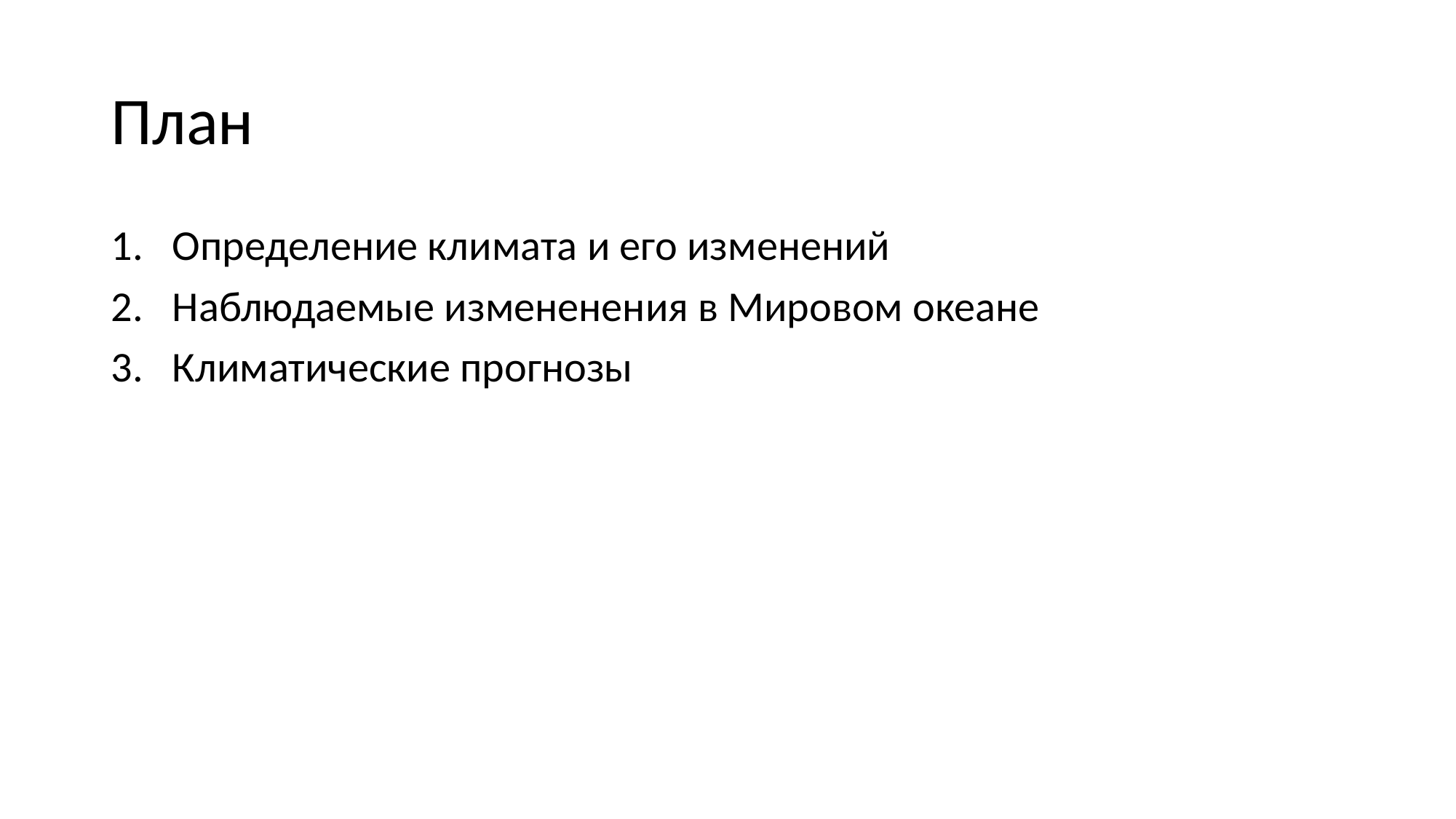

# План
Определение климата и его изменений
Наблюдаемые измененения в Мировом океане
Климатические прогнозы